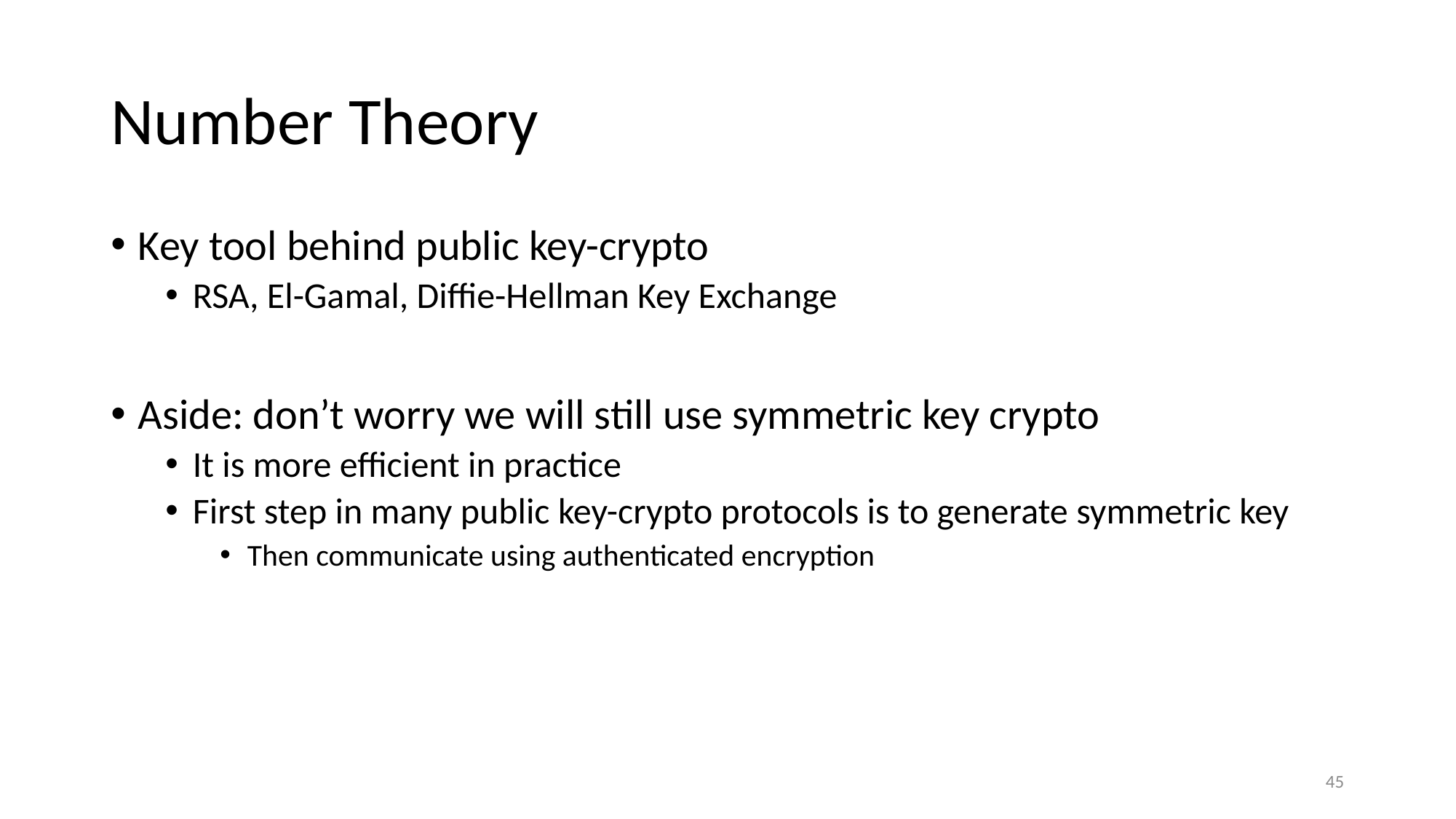

# Number Theory
Key tool behind public key-crypto
RSA, El-Gamal, Diffie-Hellman Key Exchange

Aside: don’t worry we will still use symmetric key crypto
It is more efficient in practice
First step in many public key-crypto protocols is to generate symmetric key
Then communicate using authenticated encryption
45